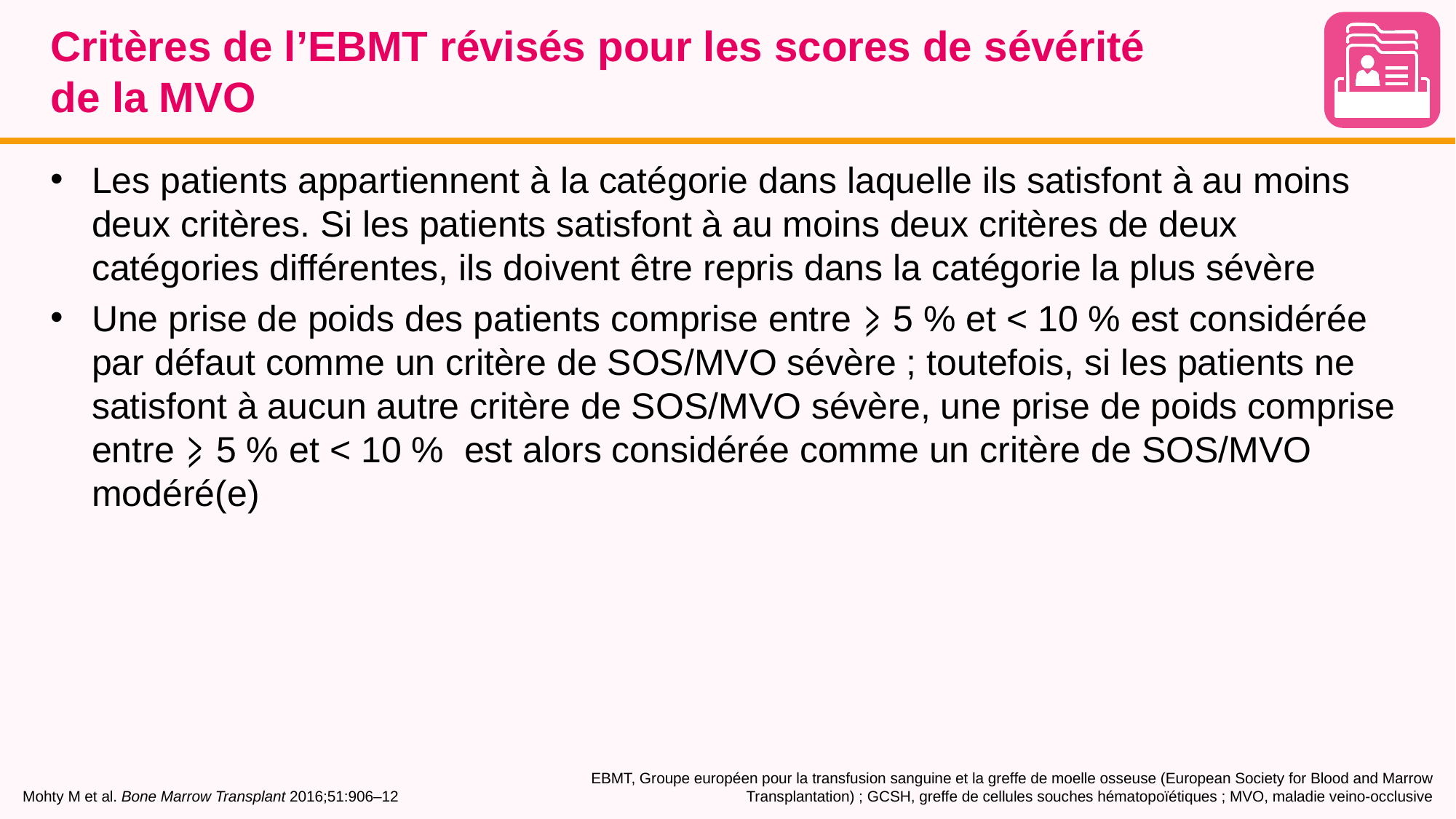

# Critères de l’EBMT révisés pour les scores de sévérité de la MVO
Les patients appartiennent à la catégorie dans laquelle ils satisfont à au moins deux critères. Si les patients satisfont à au moins deux critères de deux catégories différentes, ils doivent être repris dans la catégorie la plus sévère
Une prise de poids des patients comprise entre ⩾ 5 % et < 10 % est considérée par défaut comme un critère de SOS/MVO sévère ; toutefois, si les patients ne satisfont à aucun autre critère de SOS/MVO sévère, une prise de poids comprise entre ⩾ 5 % et < 10 %  est alors considérée comme un critère de SOS/MVO modéré(e)
Mohty M et al. Bone Marrow Transplant 2016;51:906–12
EBMT, Groupe européen pour la transfusion sanguine et la greffe de moelle osseuse (European Society for Blood and Marrow Transplantation) ; GCSH, greffe de cellules souches hématopoïétiques ; MVO, maladie veino-occlusive